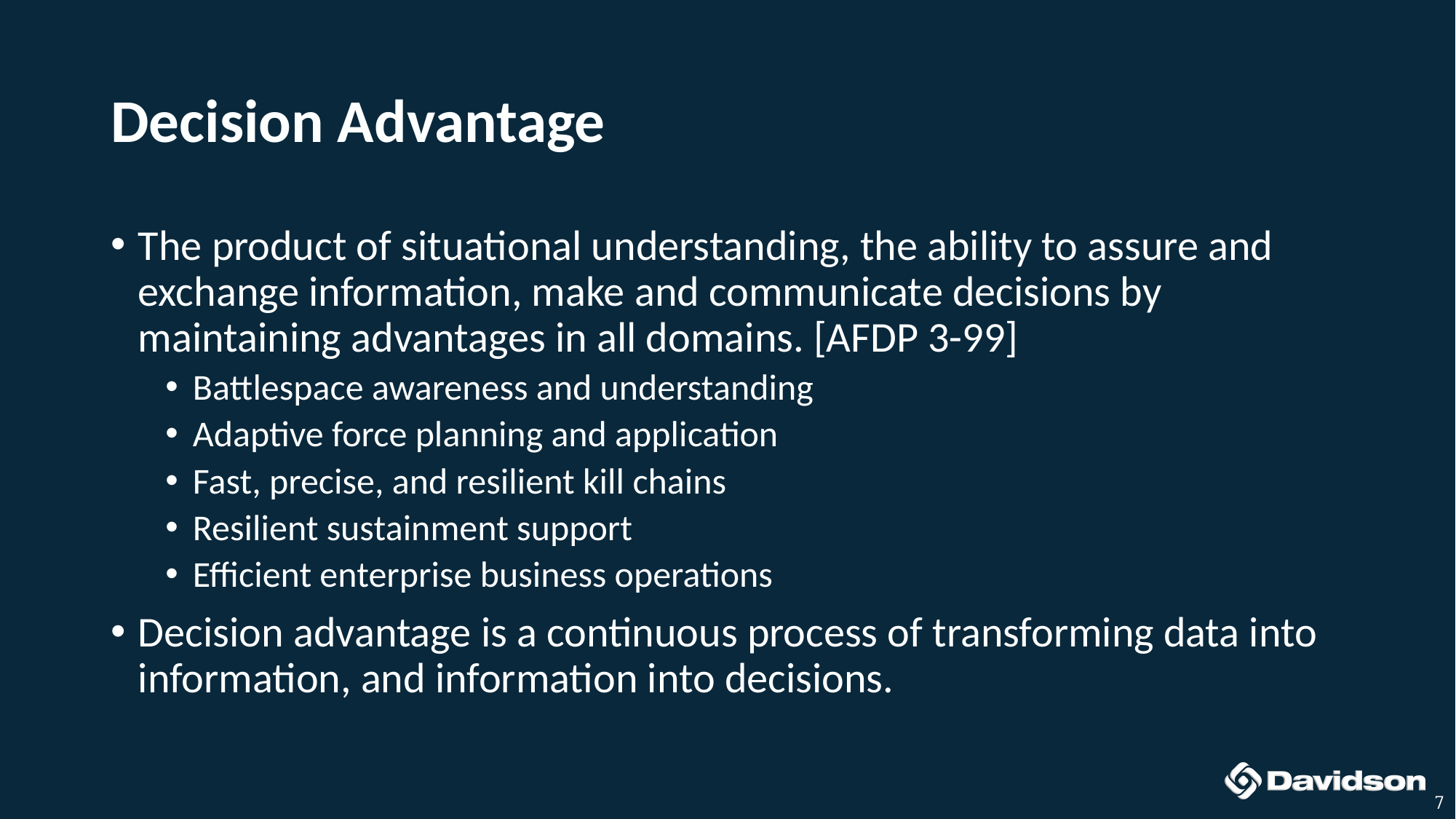

# Decision Advantage
The product of situational understanding, the ability to assure and exchange information, make and communicate decisions by maintaining advantages in all domains. [AFDP 3-99]
Battlespace awareness and understanding
Adaptive force planning and application
Fast, precise, and resilient kill chains
Resilient sustainment support
Efficient enterprise business operations
Decision advantage is a continuous process of transforming data into information, and information into decisions.
7